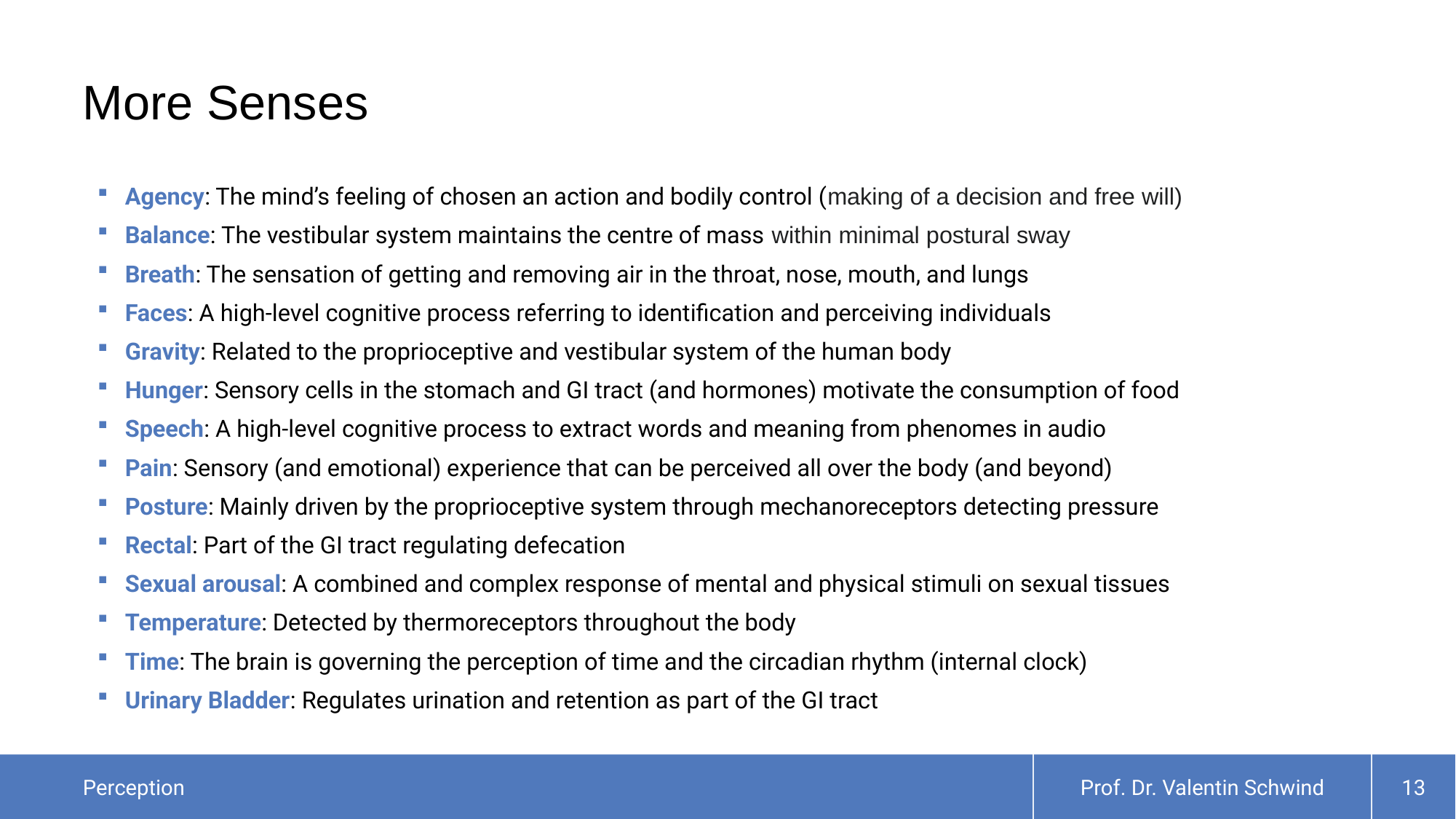

# More Senses
Agency: The mind’s feeling of chosen an action and bodily control (making of a decision and free will)
Balance: The vestibular system maintains the centre of mass within minimal postural sway
Breath: The sensation of getting and removing air in the throat, nose, mouth, and lungs
Faces: A high-level cognitive process referring to identification and perceiving individuals
Gravity: Related to the proprioceptive and vestibular system of the human body
Hunger: Sensory cells in the stomach and GI tract (and hormones) motivate the consumption of food
Speech: A high-level cognitive process to extract words and meaning from phenomes in audio
Pain: Sensory (and emotional) experience that can be perceived all over the body (and beyond)
Posture: Mainly driven by the proprioceptive system through mechanoreceptors detecting pressure
Rectal: Part of the GI tract regulating defecation
Sexual arousal: A combined and complex response of mental and physical stimuli on sexual tissues
Temperature: Detected by thermoreceptors throughout the body
Time: The brain is governing the perception of time and the circadian rhythm (internal clock)
Urinary Bladder: Regulates urination and retention as part of the GI tract

Perception
Prof. Dr. Valentin Schwind
13